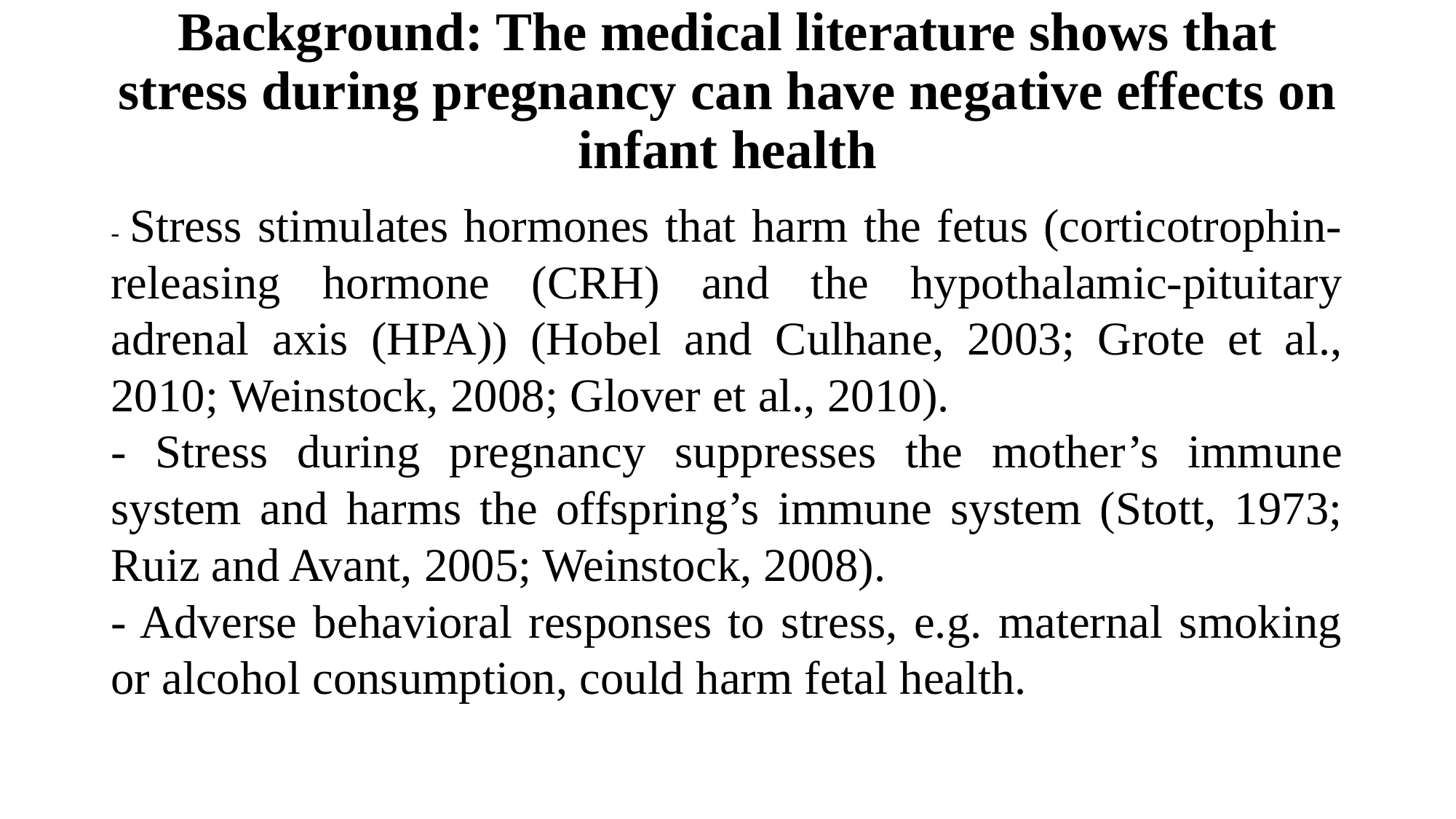

# Background: The medical literature shows that stress during pregnancy can have negative effects on infant health
- Stress stimulates hormones that harm the fetus (corticotrophin-releasing hormone (CRH) and the hypothalamic-pituitary adrenal axis (HPA)) (Hobel and Culhane, 2003; Grote et al., 2010; Weinstock, 2008; Glover et al., 2010).
- Stress during pregnancy suppresses the mother’s immune system and harms the offspring’s immune system (Stott, 1973; Ruiz and Avant, 2005; Weinstock, 2008).
- Adverse behavioral responses to stress, e.g. maternal smoking or alcohol consumption, could harm fetal health.